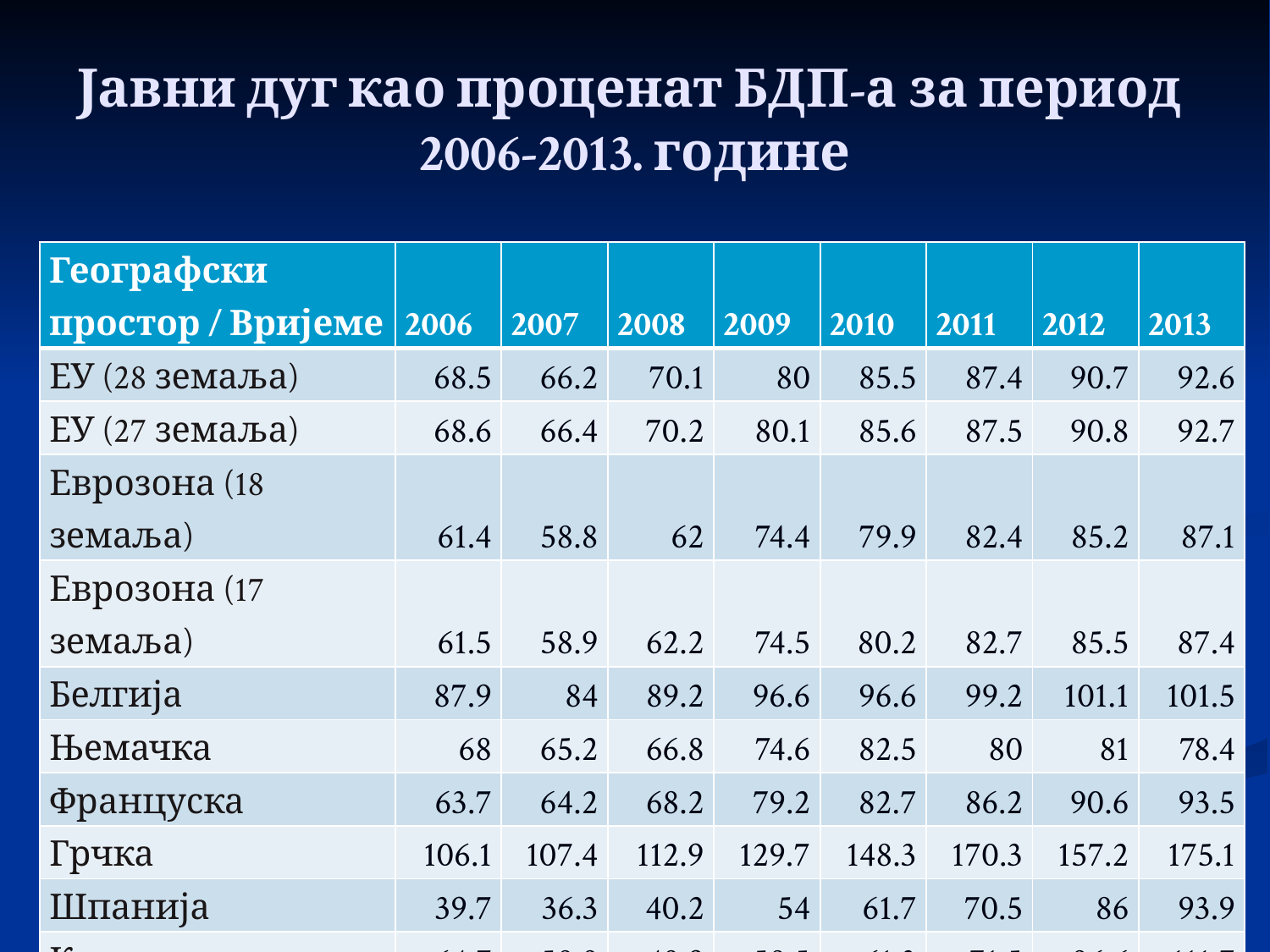

# Јавни дуг као проценат БДП-а за период 2006-2013. године
| Географски простор / Вријеме | 2006 | 2007 | 2008 | 2009 | 2010 | 2011 | 2012 | 2013 |
| --- | --- | --- | --- | --- | --- | --- | --- | --- |
| ЕУ (28 земаља) | 68.5 | 66.2 | 70.1 | 80 | 85.5 | 87.4 | 90.7 | 92.6 |
| ЕУ (27 земаља) | 68.6 | 66.4 | 70.2 | 80.1 | 85.6 | 87.5 | 90.8 | 92.7 |
| Еврозона (18 земаља) | 61.4 | 58.8 | 62 | 74.4 | 79.9 | 82.4 | 85.2 | 87.1 |
| Еврозона (17 земаља) | 61.5 | 58.9 | 62.2 | 74.5 | 80.2 | 82.7 | 85.5 | 87.4 |
| Белгија | 87.9 | 84 | 89.2 | 96.6 | 96.6 | 99.2 | 101.1 | 101.5 |
| Њемачка | 68 | 65.2 | 66.8 | 74.6 | 82.5 | 80 | 81 | 78.4 |
| Француска | 63.7 | 64.2 | 68.2 | 79.2 | 82.7 | 86.2 | 90.6 | 93.5 |
| Грчка | 106.1 | 107.4 | 112.9 | 129.7 | 148.3 | 170.3 | 157.2 | 175.1 |
| Шпанија | 39.7 | 36.3 | 40.2 | 54 | 61.7 | 70.5 | 86 | 93.9 |
| Кипар | 64.7 | 58.8 | 48.9 | 58.5 | 61.3 | 71.5 | 86.6 | 111.7 |
| Португал | 69.4 | 68.4 | 71.7 | 83.7 | 94 | 108.2 | 124.1 | 129 |